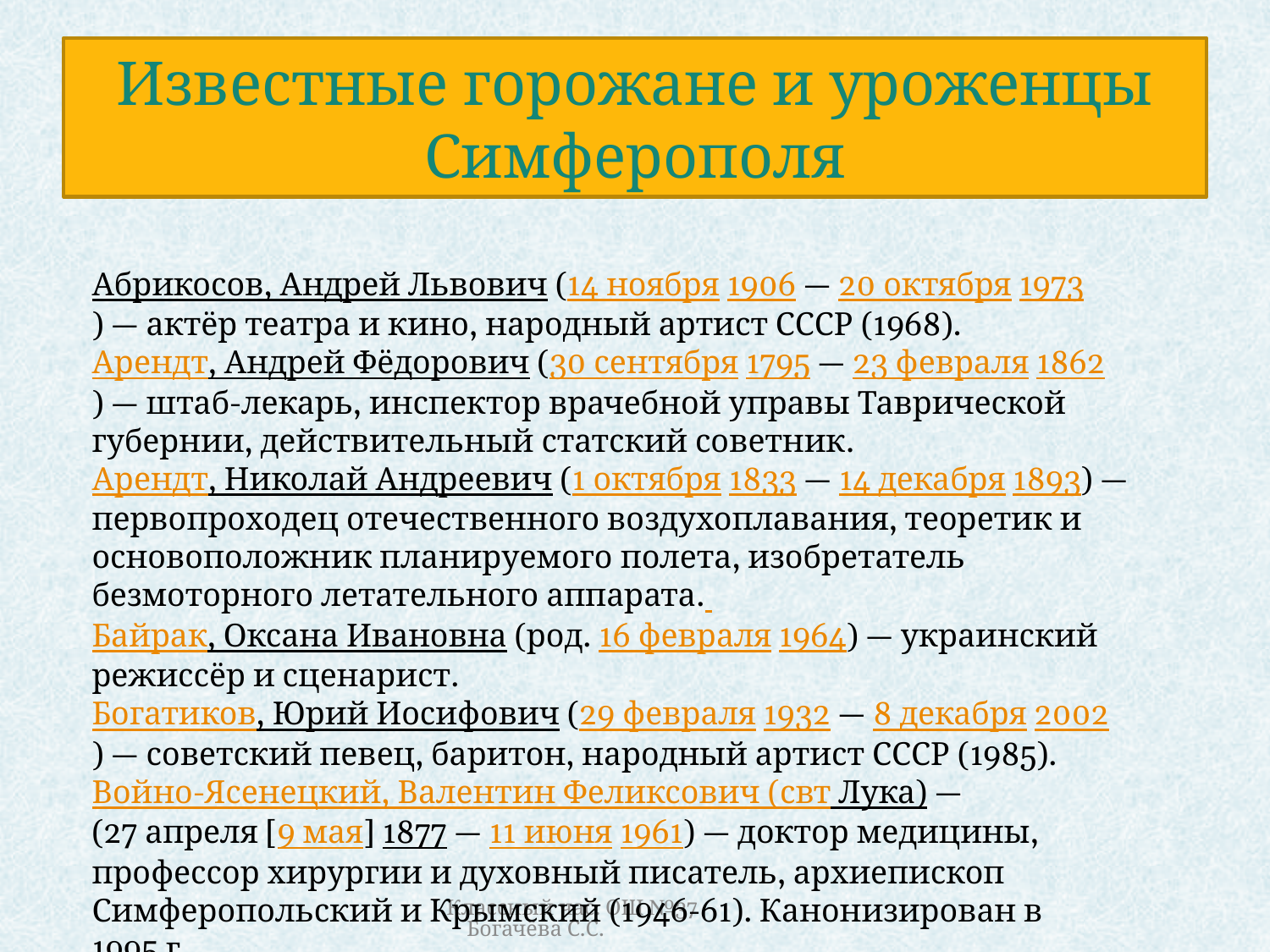

# Известные горожане и уроженцы Симферополя
Абрикосов, Андрей Львович (14 ноября 1906 — 20 октября 1973) — актёр театра и кино, народный артист СССР (1968).
Арендт, Андрей Фёдорович (30 сентября 1795 — 23 февраля 1862) — штаб-лекарь, инспектор врачебной управы Таврической губернии, действительный статский советник.
Арендт, Николай Андреевич (1 октября 1833 — 14 декабря 1893) — первопроходец отечественного воздухоплавания, теоретик и основоположник планируемого полета, изобретатель безмоторного летательного аппарата.
Байрак, Оксана Ивановна (род. 16 февраля 1964) — украинский режиссёр и сценарист.
Богатиков, Юрий Иосифович (29 февраля 1932 — 8 декабря 2002) — советский певец, баритон, народный артист СССР (1985).
Войно-Ясенецкий, Валентин Феликсович (свт Лука) — (27 апреля [9 мая] 1877 — 11 июня 1961) — доктор медицины, профессор хирургии и духовный писатель, архиепископ Симферопольский и Крымский (1946-61). Канонизирован в 1995 г.

Классный час. ОШ №37                            Богачёва С.С.